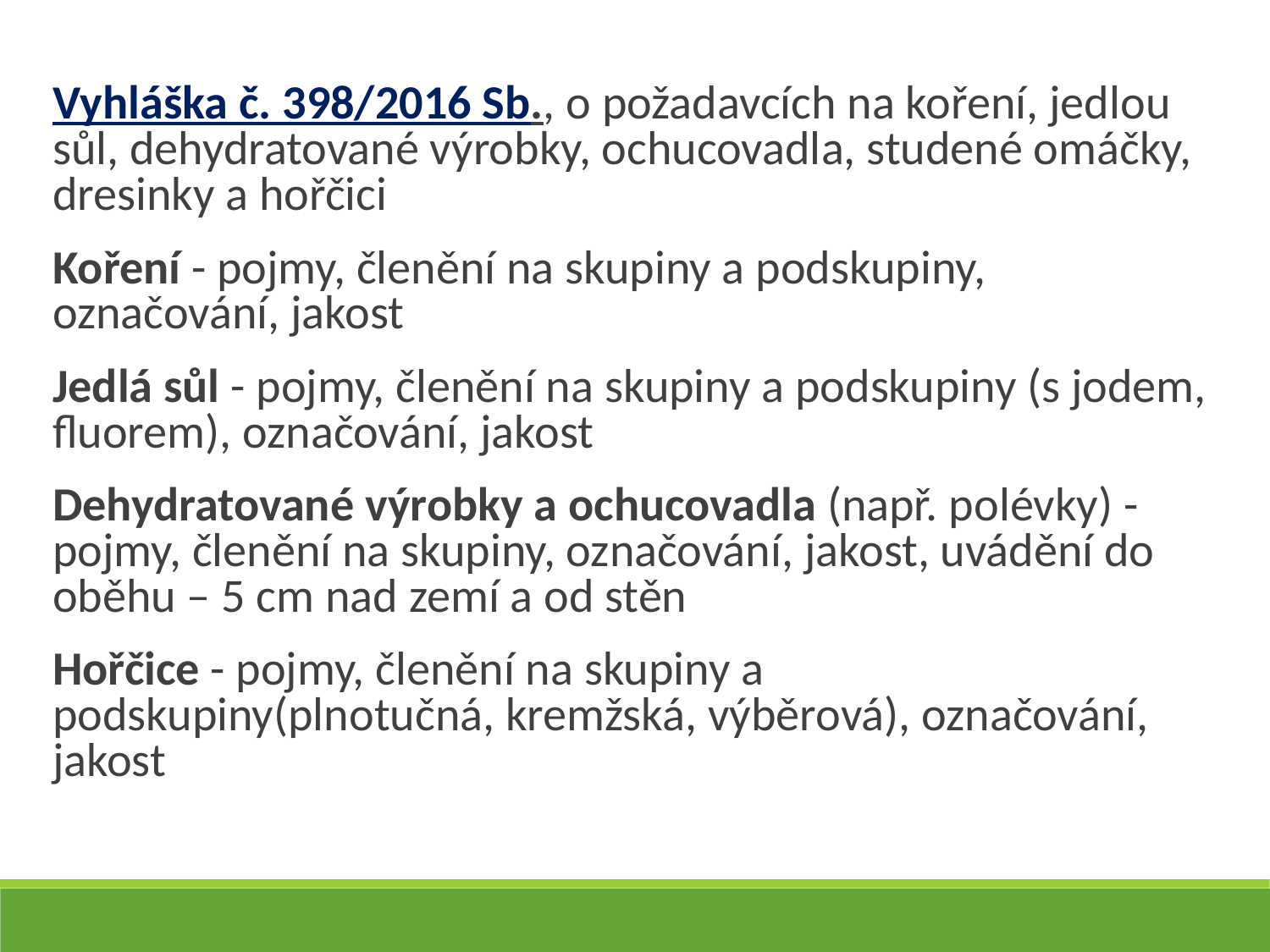

Vyhláška č. 398/2016 Sb., o požadavcích na koření, jedlou sůl, dehydratované výrobky, ochucovadla, studené omáčky, dresinky a hořčici
Koření - pojmy, členění na skupiny a podskupiny, označování, jakost
Jedlá sůl - pojmy, členění na skupiny a podskupiny (s jodem, fluorem), označování, jakost
Dehydratované výrobky a ochucovadla (např. polévky) - pojmy, členění na skupiny, označování, jakost, uvádění do oběhu – 5 cm nad zemí a od stěn
Hořčice - pojmy, členění na skupiny a podskupiny(plnotučná, kremžská, výběrová), označování, jakost